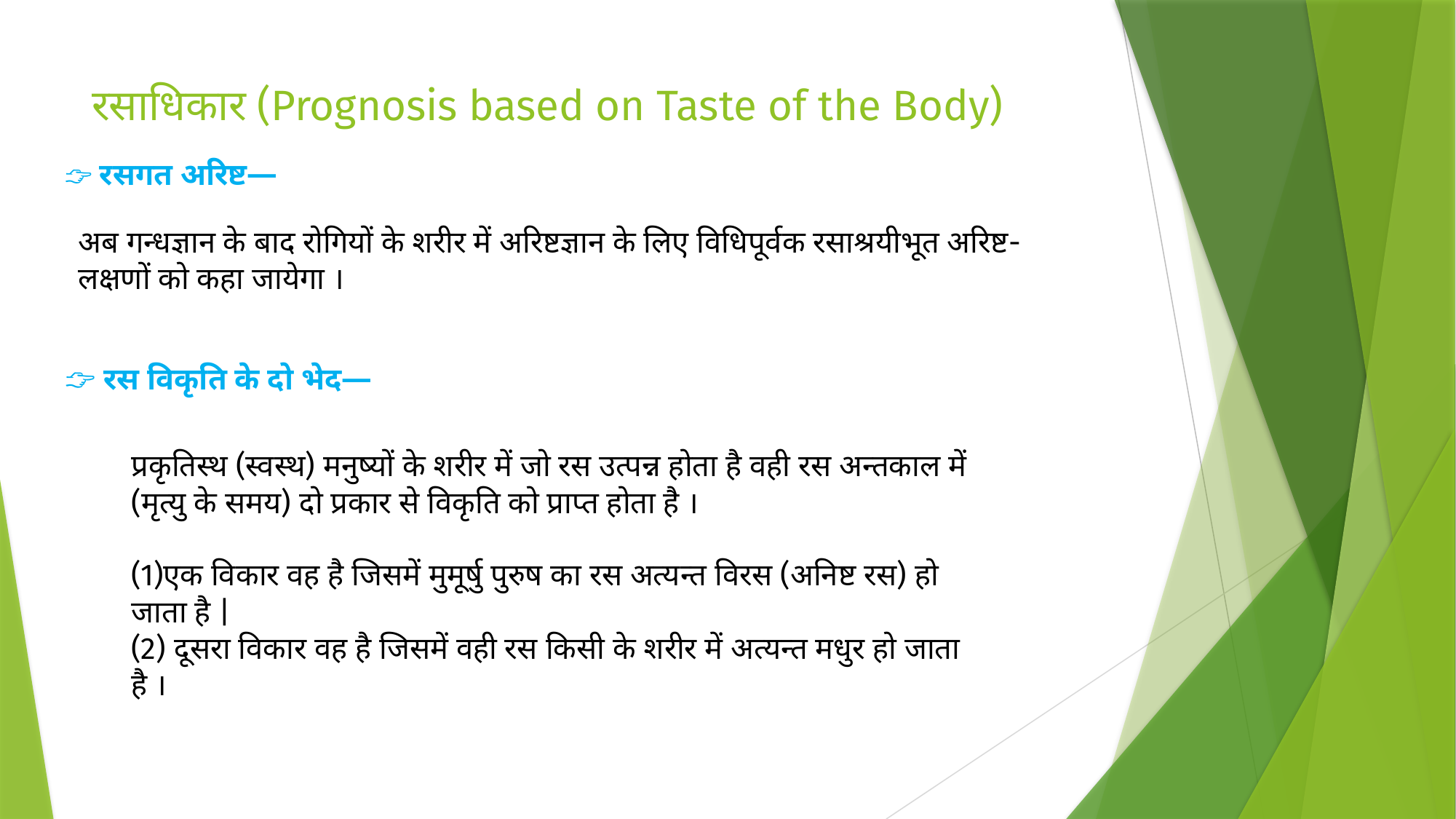

# रसाधिकार (Prognosis based on Taste of the Body)
👉 रसगत अरिष्ट—
अब गन्धज्ञान के बाद रोगियों के शरीर में अरिष्टज्ञान के लिए विधिपूर्वक रसाश्रयीभूत अरिष्ट-लक्षणों को कहा जायेगा ।
👉 रस विकृति के दो भेद—
प्रकृतिस्थ (स्वस्थ) मनुष्यों के शरीर में जो रस उत्पन्न होता है वही रस अन्तकाल में (मृत्यु के समय) दो प्रकार से विकृति को प्राप्त होता है ।

(1)एक विकार वह है जिसमें मुमूर्षु पुरुष का रस अत्यन्त विरस (अनिष्ट रस) हो जाता है |
(2) दूसरा विकार वह है जिसमें वही रस किसी के शरीर में अत्यन्त मधुर हो जाता है ।